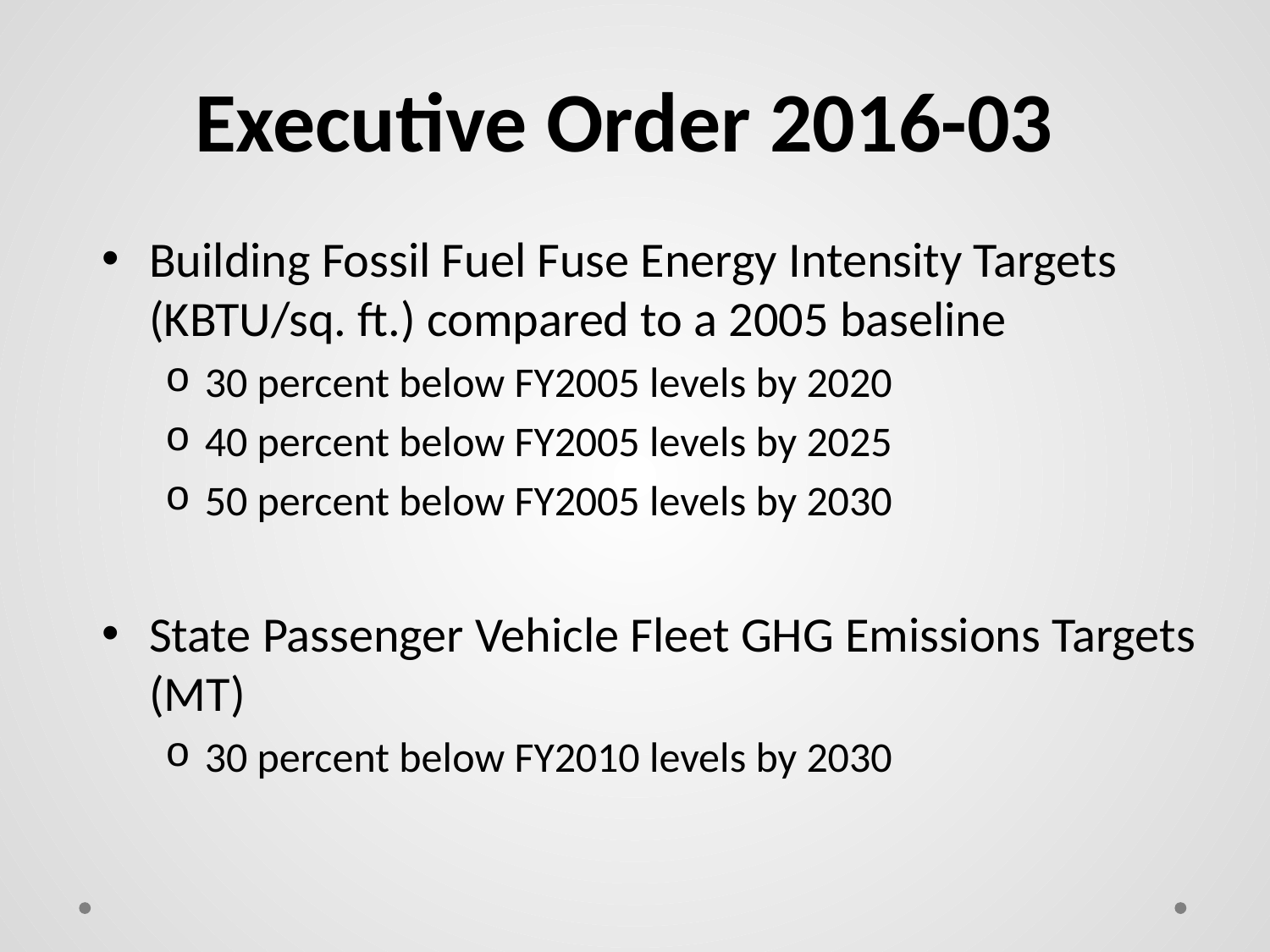

# Executive Order 2016-03
Building Fossil Fuel Fuse Energy Intensity Targets (KBTU/sq. ft.) compared to a 2005 baseline
30 percent below FY2005 levels by 2020
40 percent below FY2005 levels by 2025
50 percent below FY2005 levels by 2030

State Passenger Vehicle Fleet GHG Emissions Targets (MT)
30 percent below FY2010 levels by 2030